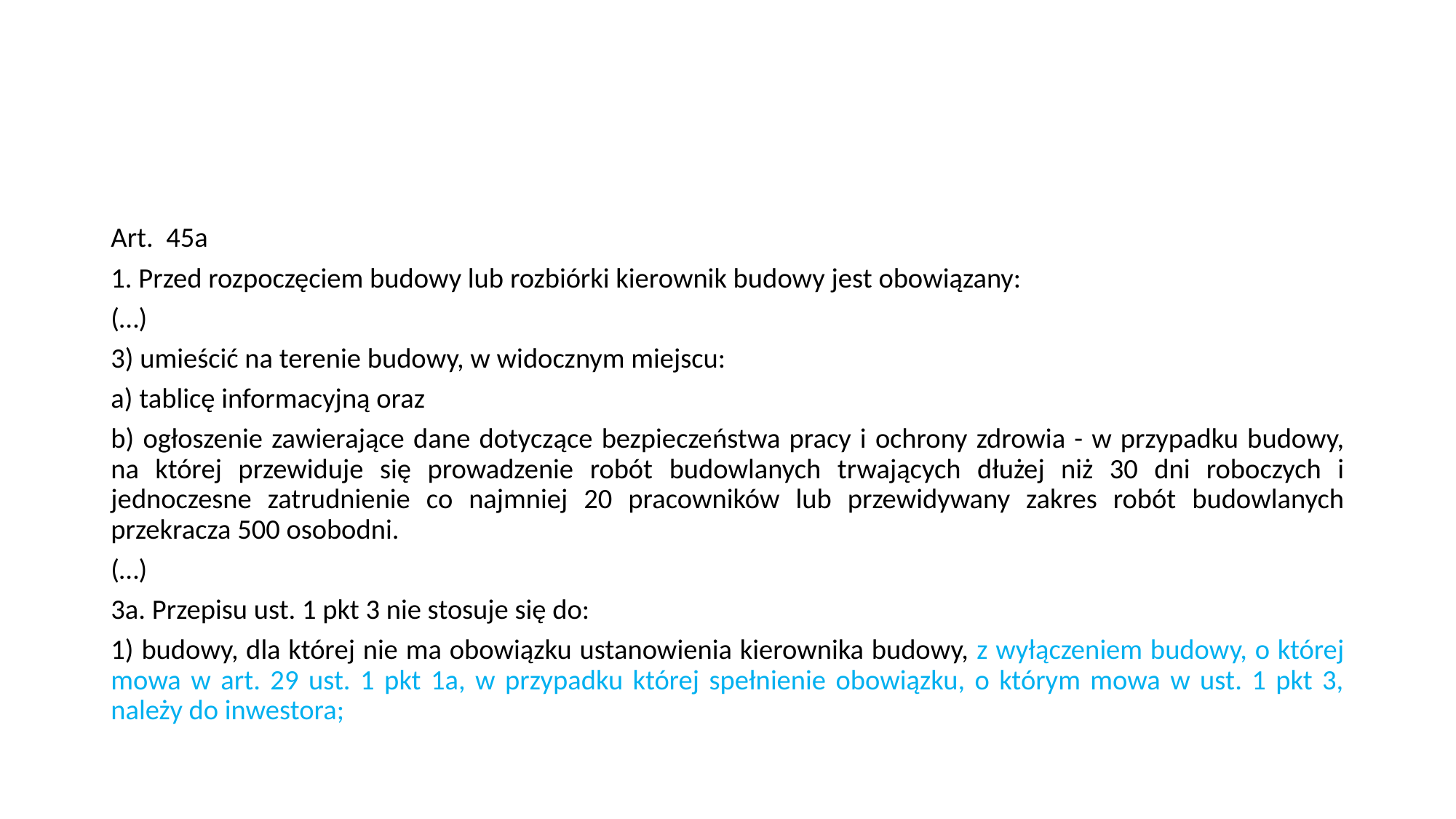

#
Art.  45a
1. Przed rozpoczęciem budowy lub rozbiórki kierownik budowy jest obowiązany:
(…)
3) umieścić na terenie budowy, w widocznym miejscu:
a) tablicę informacyjną oraz
b) ogłoszenie zawierające dane dotyczące bezpieczeństwa pracy i ochrony zdrowia - w przypadku budowy, na której przewiduje się prowadzenie robót budowlanych trwających dłużej niż 30 dni roboczych i jednoczesne zatrudnienie co najmniej 20 pracowników lub przewidywany zakres robót budowlanych przekracza 500 osobodni.
(…)
3a. Przepisu ust. 1 pkt 3 nie stosuje się do:
1) budowy, dla której nie ma obowiązku ustanowienia kierownika budowy, z wyłączeniem budowy, o której mowa w art. 29 ust. 1 pkt 1a, w przypadku której spełnienie obowiązku, o którym mowa w ust. 1 pkt 3, należy do inwestora;